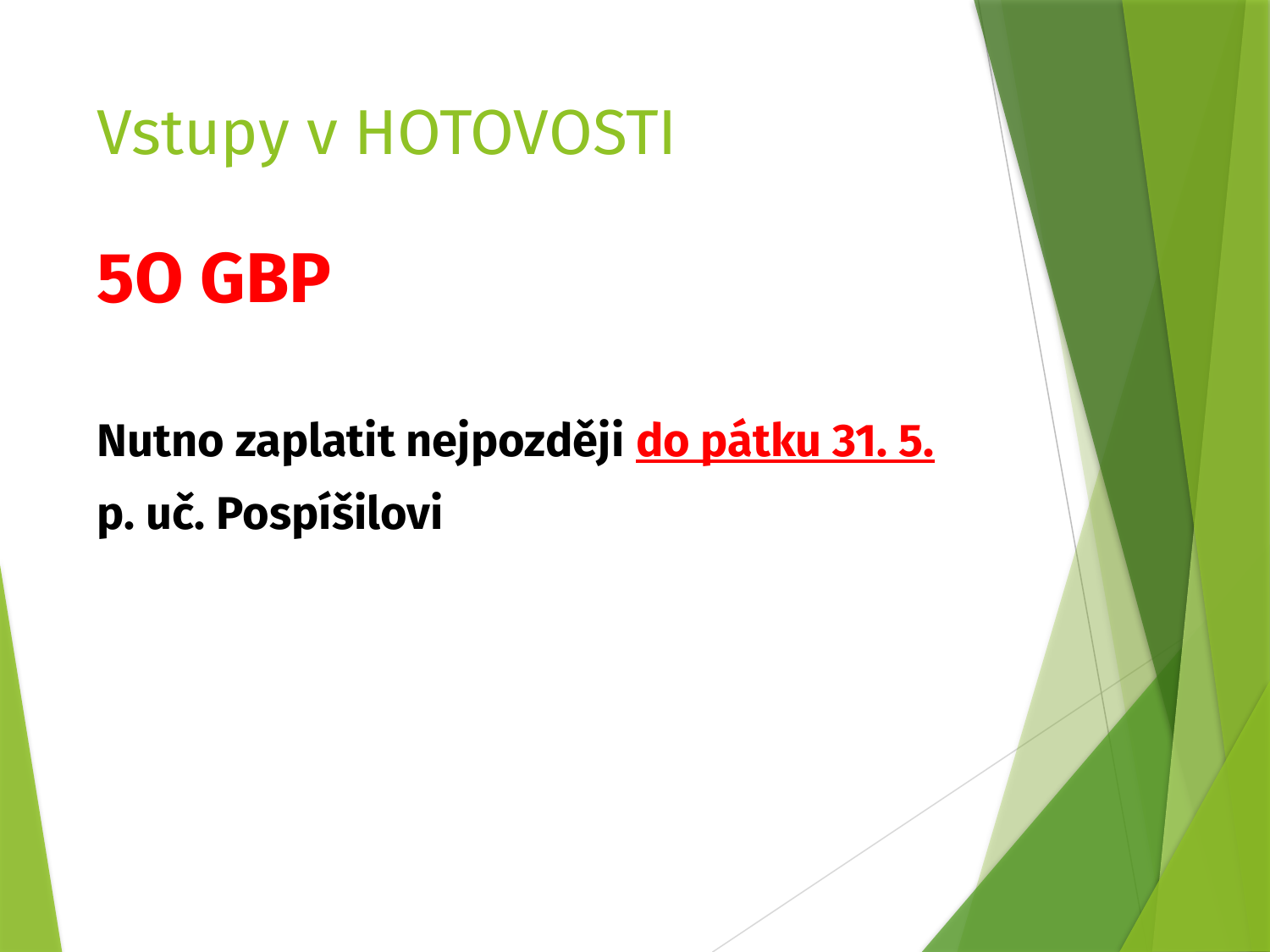

# Vstupy v HOTOVOSTI
5O GBP

Nutno zaplatit nejpozději do pátku 31. 5.
p. uč. Pospíšilovi